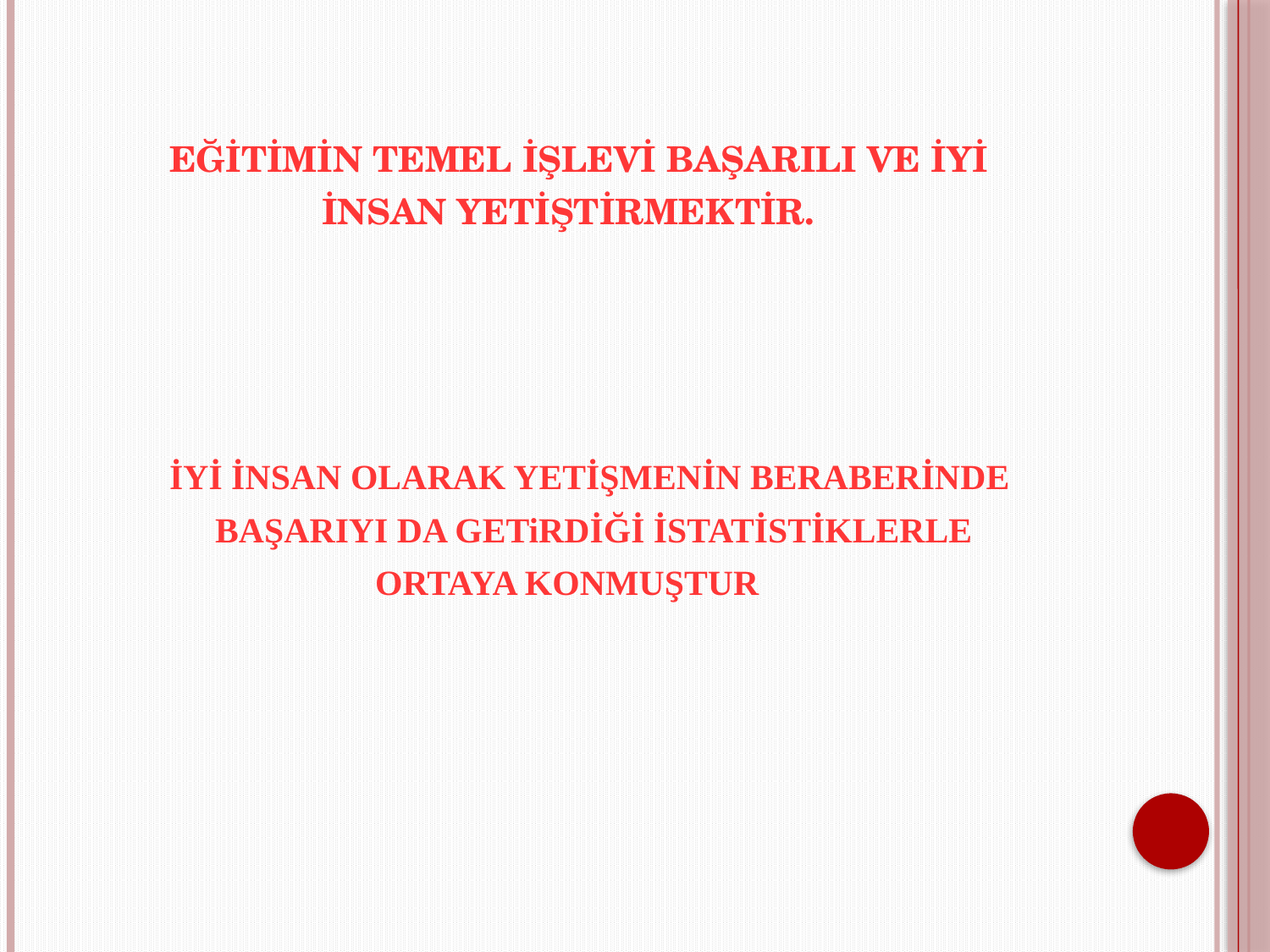

EĞİTİMİN TEMEL İŞLEVİ BAŞARILI VE İYİ
                            İNSAN YETİŞTİRMEKTİR.

             İYİ İNSAN OLARAK YETİŞMENİN BERABERİNDE
                    BAŞARIYI DA GETiRDİĞİ İSTATİSTİKLERLE
                                      ORTAYA KONMUŞTUR